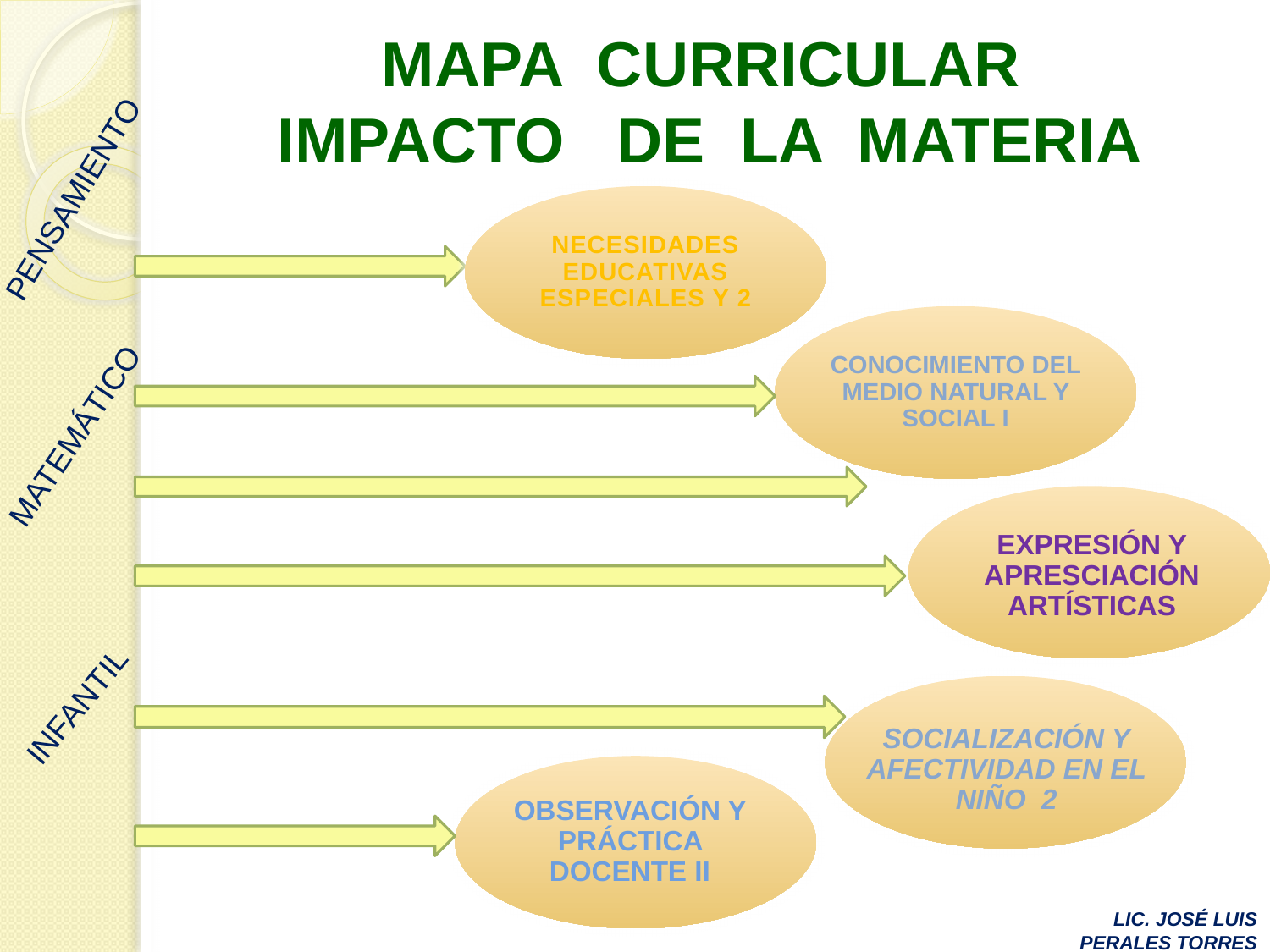

# MAPA  CURRICULAR IMPACTO   DE  LA  MATERIA
PENSAMIENTO
MATEMÁTICO
INFANTIL

NECESIDADES EDUCATIVAS ESPECIALES Y 2

CONOCIMIENTO DEL MEDIO NATURAL Y SOCIAL I

EXPRESIÓN Y APRESCIACIÓN ARTÍSTICAS

SOCIALIZACIÓN Y AFECTIVIDAD EN EL NIÑO  2

OBSERVACIÓN Y PRÁCTICA DOCENTE II
LIC. JOSÉ LUIS PERALES TORRES